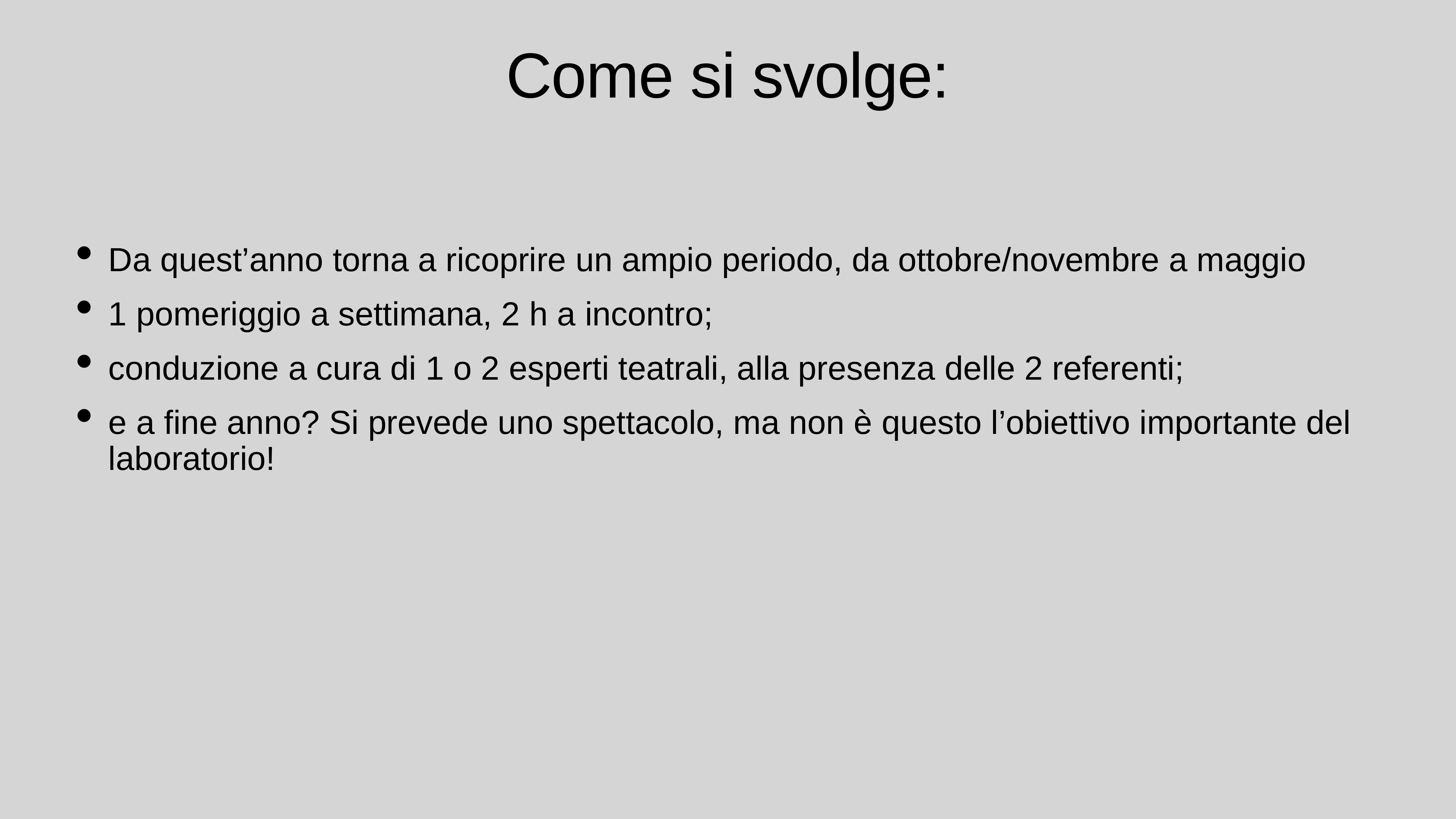

# Come si svolge:
Da quest’anno torna a ricoprire un ampio periodo, da ottobre/novembre a maggio
1 pomeriggio a settimana, 2 h a incontro;
conduzione a cura di 1 o 2 esperti teatrali, alla presenza delle 2 referenti;
e a fine anno? Si prevede uno spettacolo, ma non è questo l’obiettivo importante del laboratorio!